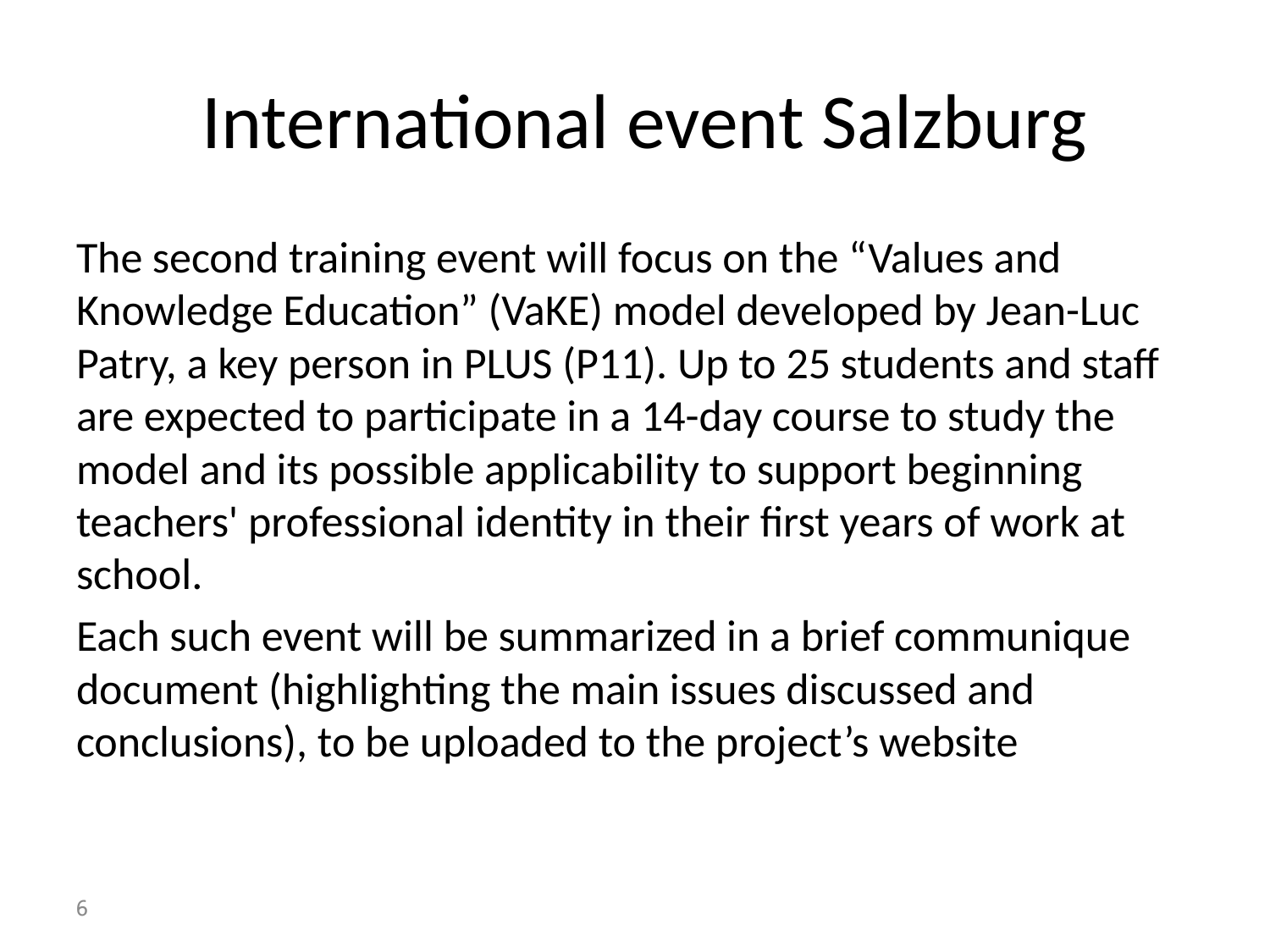

# International event Salzburg
The second training event will focus on the “Values and Knowledge Education” (VaKE) model developed by Jean-Luc Patry, a key person in PLUS (P11). Up to 25 students and staff are expected to participate in a 14-day course to study the model and its possible applicability to support beginning teachers' professional identity in their first years of work at school.
Each such event will be summarized in a brief communique document (highlighting the main issues discussed and conclusions), to be uploaded to the project’s website
6